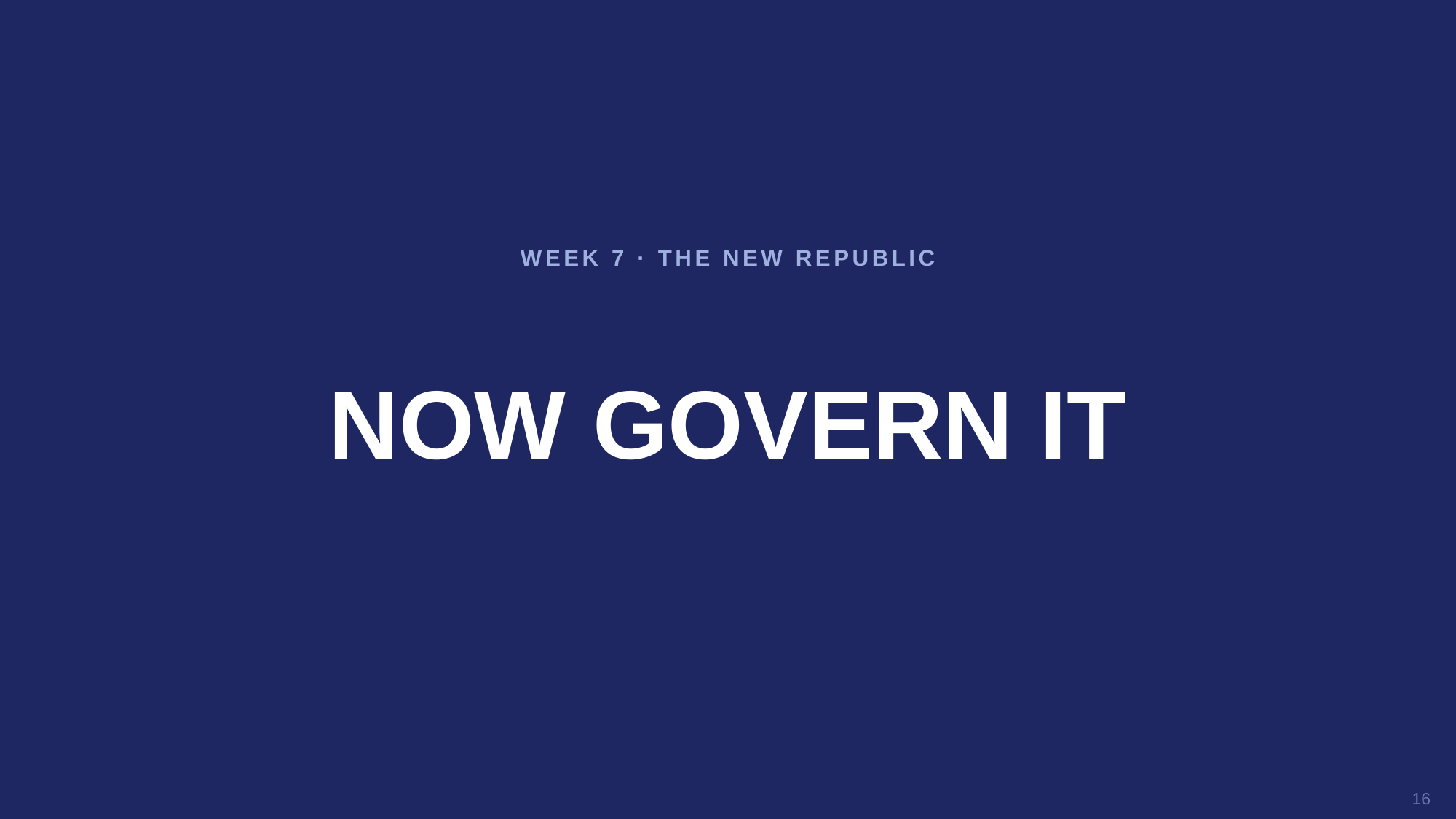

WEEK 7 · THE NEW REPUBLIC
NOW GOVERN IT
16